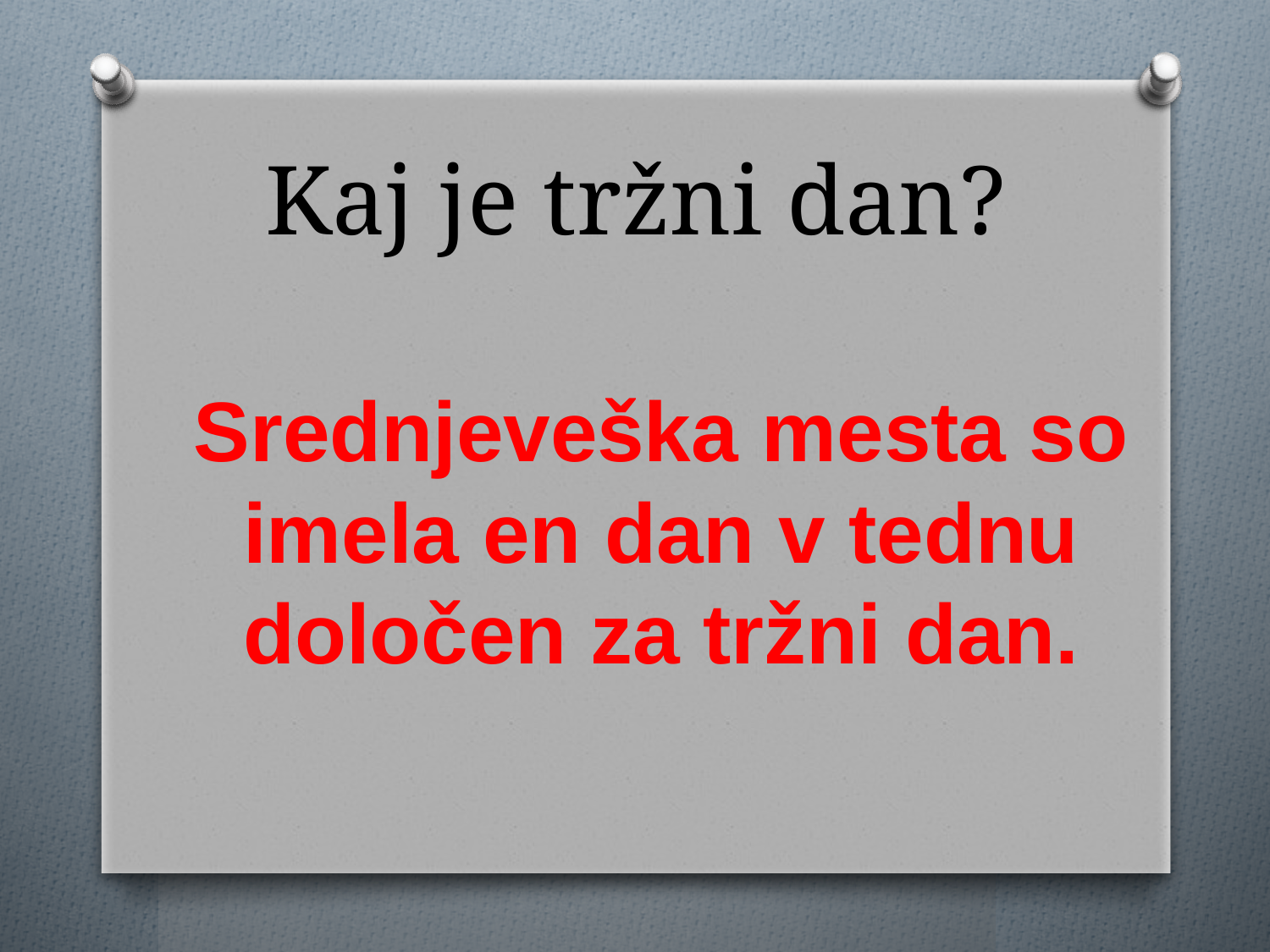

# Kaj je tržni dan?
Srednjeveška mesta so imela en dan v tednu določen za tržni dan.